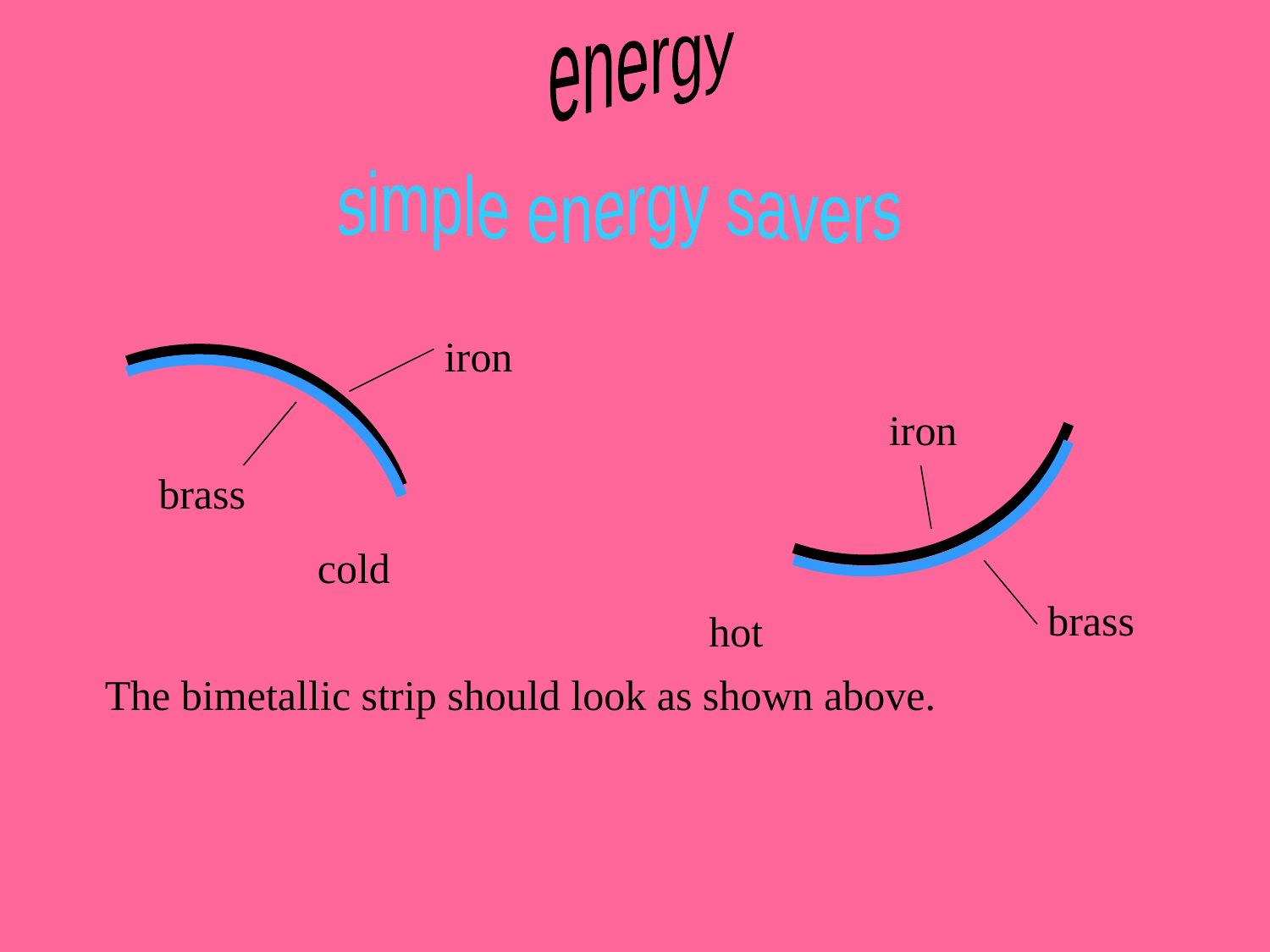

energy
simple energy savers
iron

iron

brass

cold

brass
hot
The bimetallic strip should look as shown above.